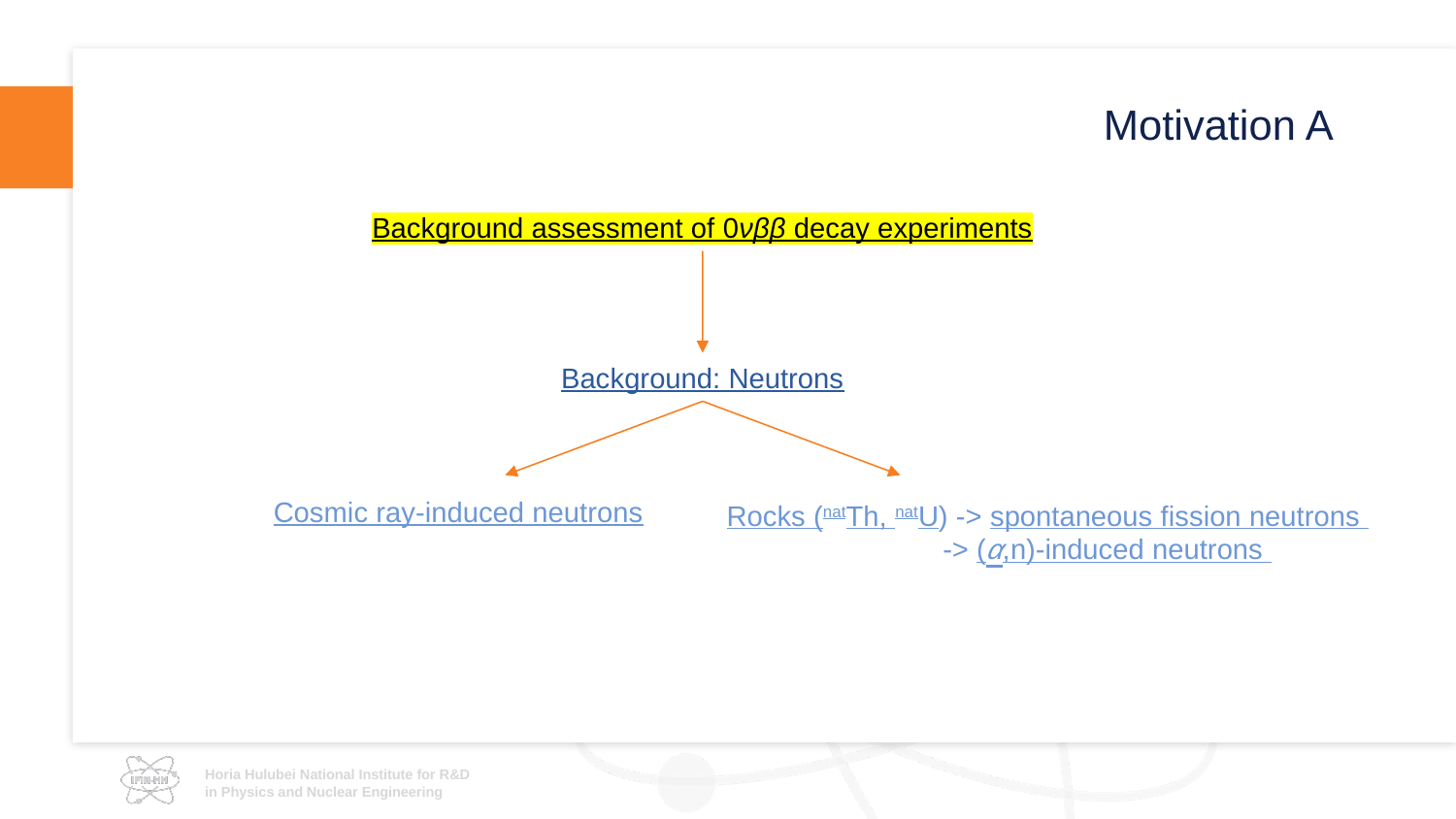

# Motivation A
Background assessment of 0νββ decay experiments
Background: Neutrons
Cosmic ray-induced neutrons
Rocks (natTh, natU) -> spontaneous fission neutrons
                           -> (α,n)-induced neutrons